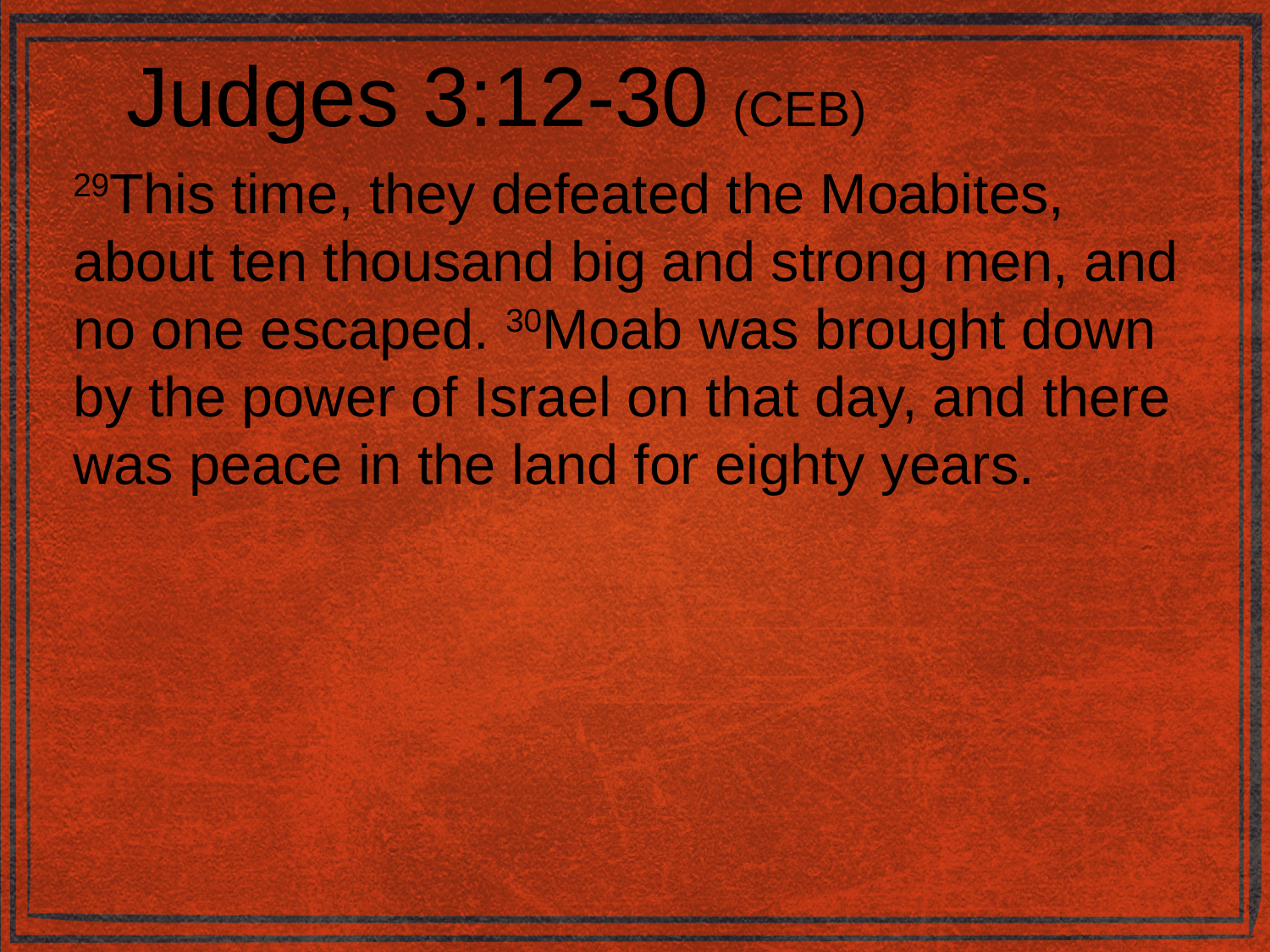

Judges 3:12-30 (CEB)
29This time, they defeated the Moabites, about ten thousand big and strong men, and no one escaped. 30Moab was brought down by the power of Israel on that day, and there was peace in the land for eighty years.